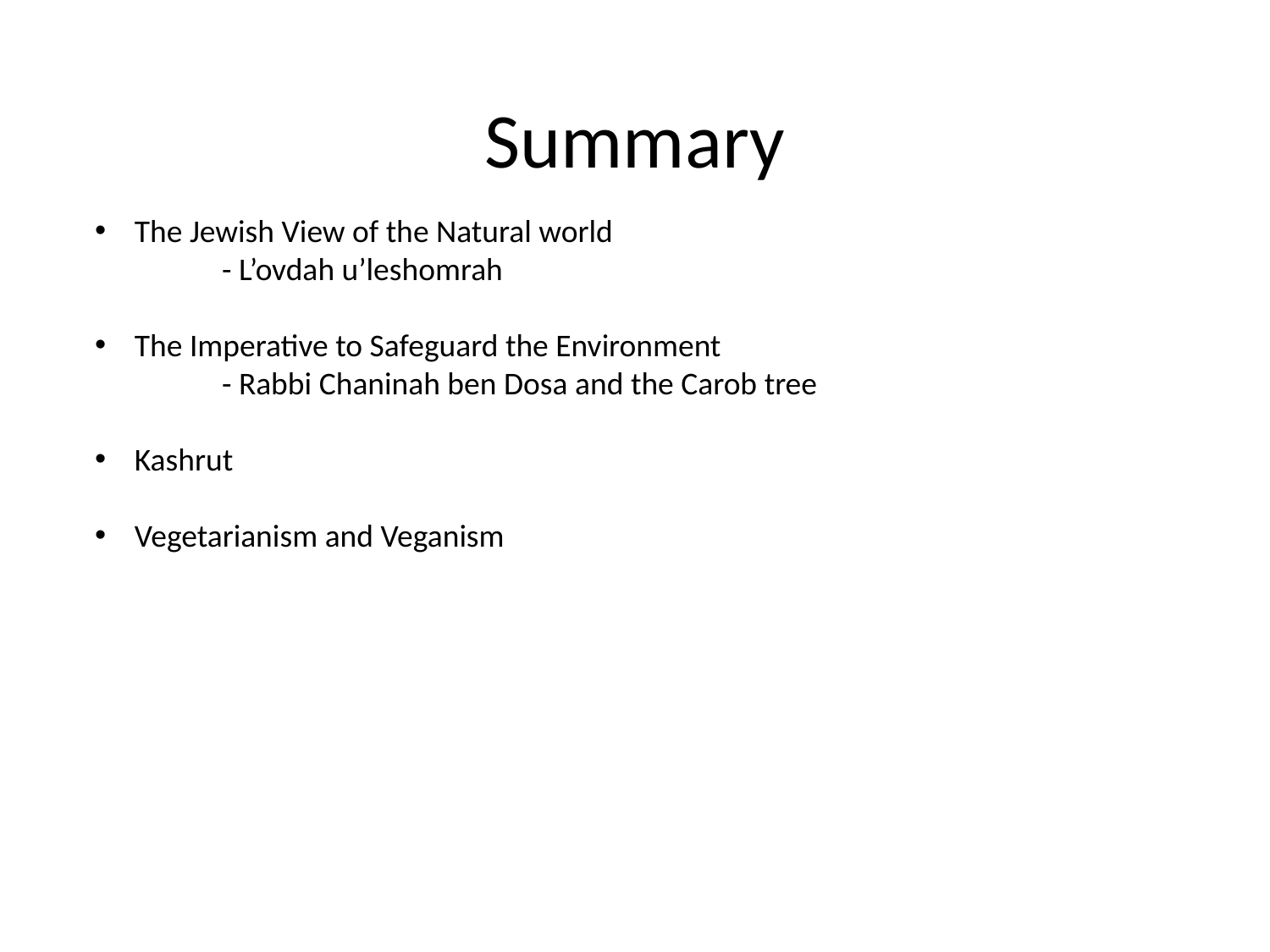

# Summary
The Jewish View of the Natural world
	- L’ovdah u’leshomrah

The Imperative to Safeguard the Environment
	- Rabbi Chaninah ben Dosa and the Carob tree

Kashrut

Vegetarianism and Veganism